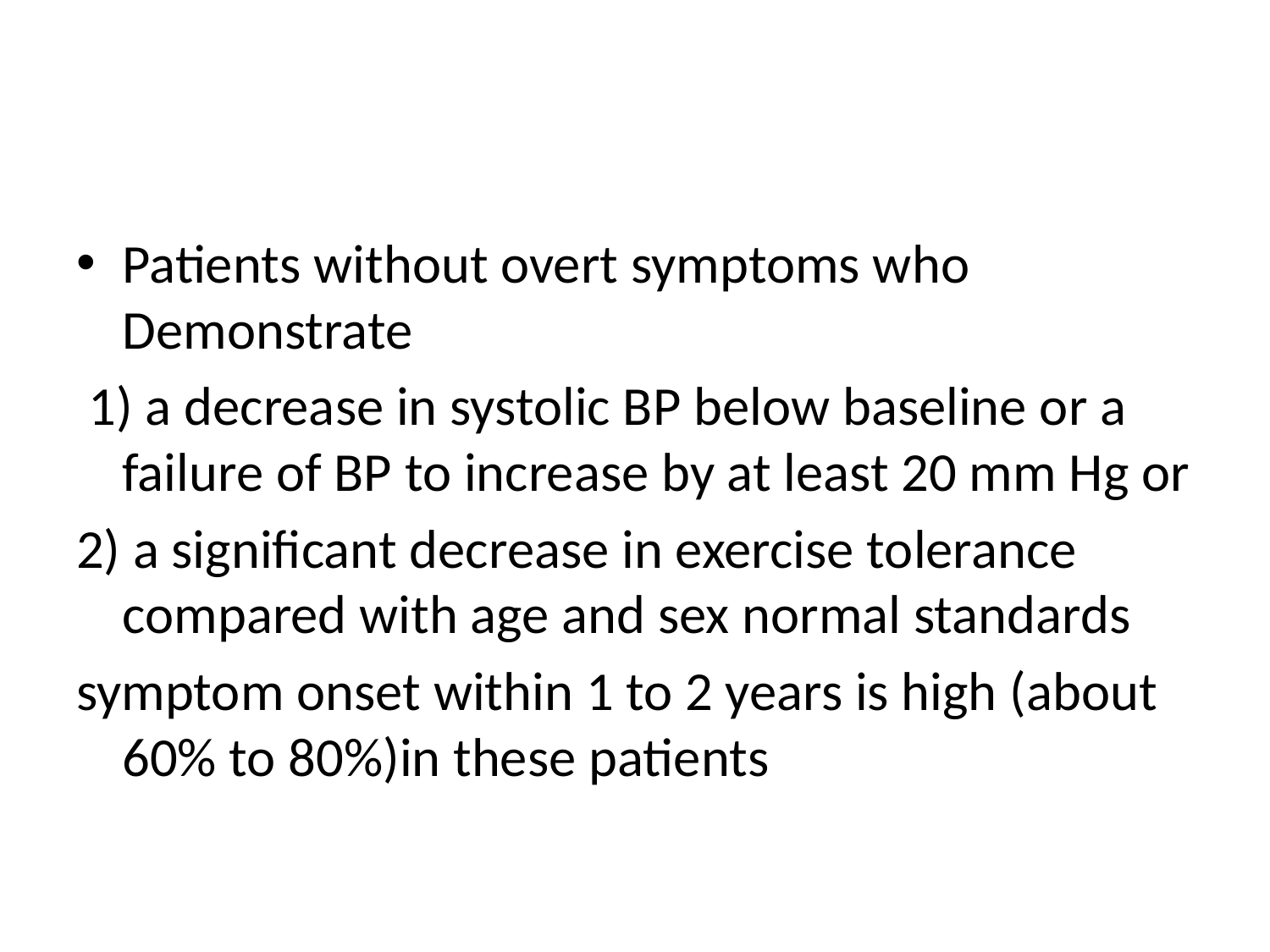

#
Patients without overt symptoms who Demonstrate
 1) a decrease in systolic BP below baseline or a failure of BP to increase by at least 20 mm Hg or
2) a significant decrease in exercise tolerance compared with age and sex normal standards
symptom onset within 1 to 2 years is high (about 60% to 80%)in these patients